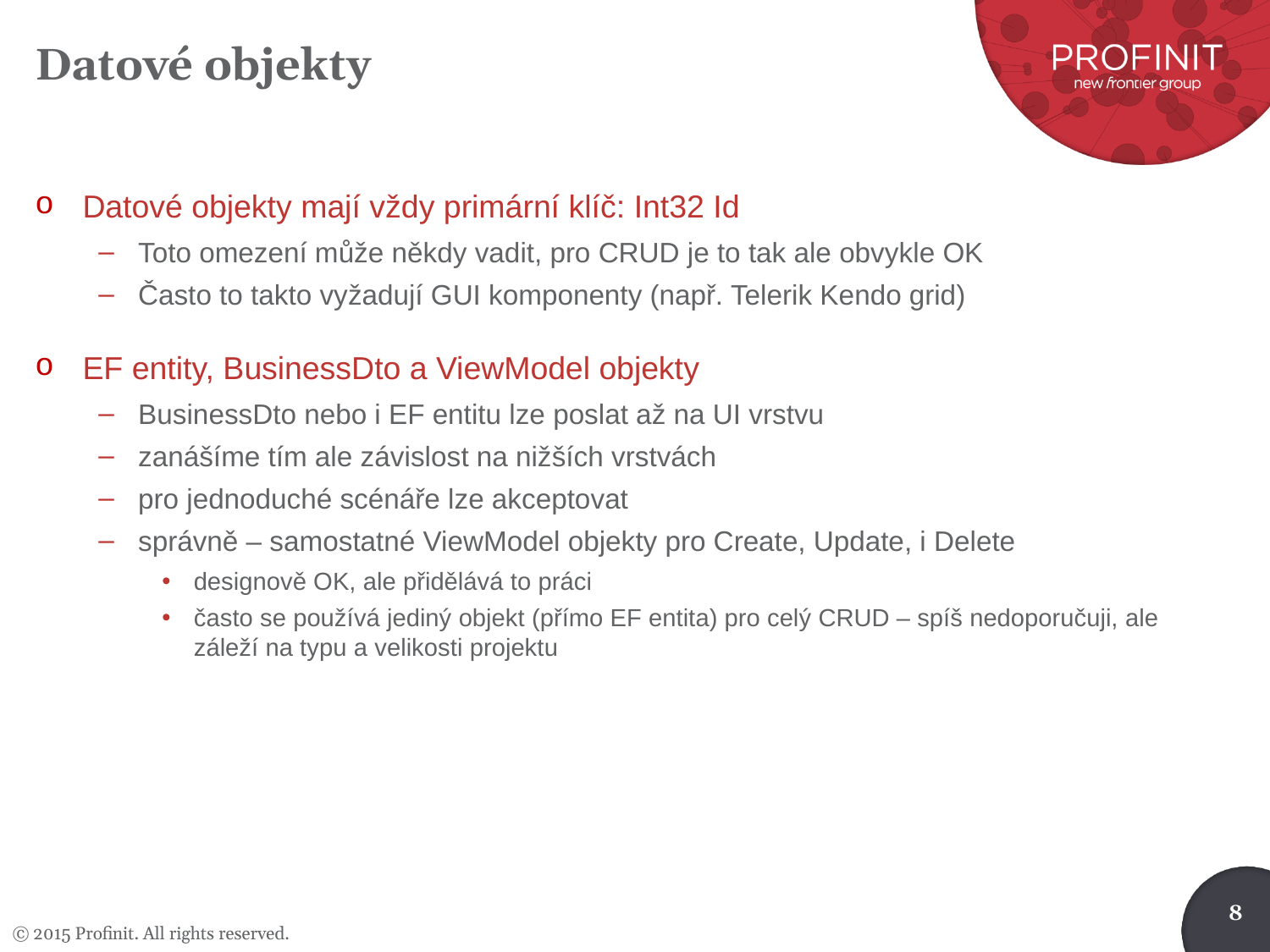

# Datové objekty
Datové objekty mají vždy primární klíč: Int32 Id
Toto omezení může někdy vadit, pro CRUD je to tak ale obvykle OK
Často to takto vyžadují GUI komponenty (např. Telerik Kendo grid)
EF entity, BusinessDto a ViewModel objekty
BusinessDto nebo i EF entitu lze poslat až na UI vrstvu
zanášíme tím ale závislost na nižších vrstvách
pro jednoduché scénáře lze akceptovat
správně – samostatné ViewModel objekty pro Create, Update, i Delete
designově OK, ale přidělává to práci
často se používá jediný objekt (přímo EF entita) pro celý CRUD – spíš nedoporučuji, ale záleží na typu a velikosti projektu